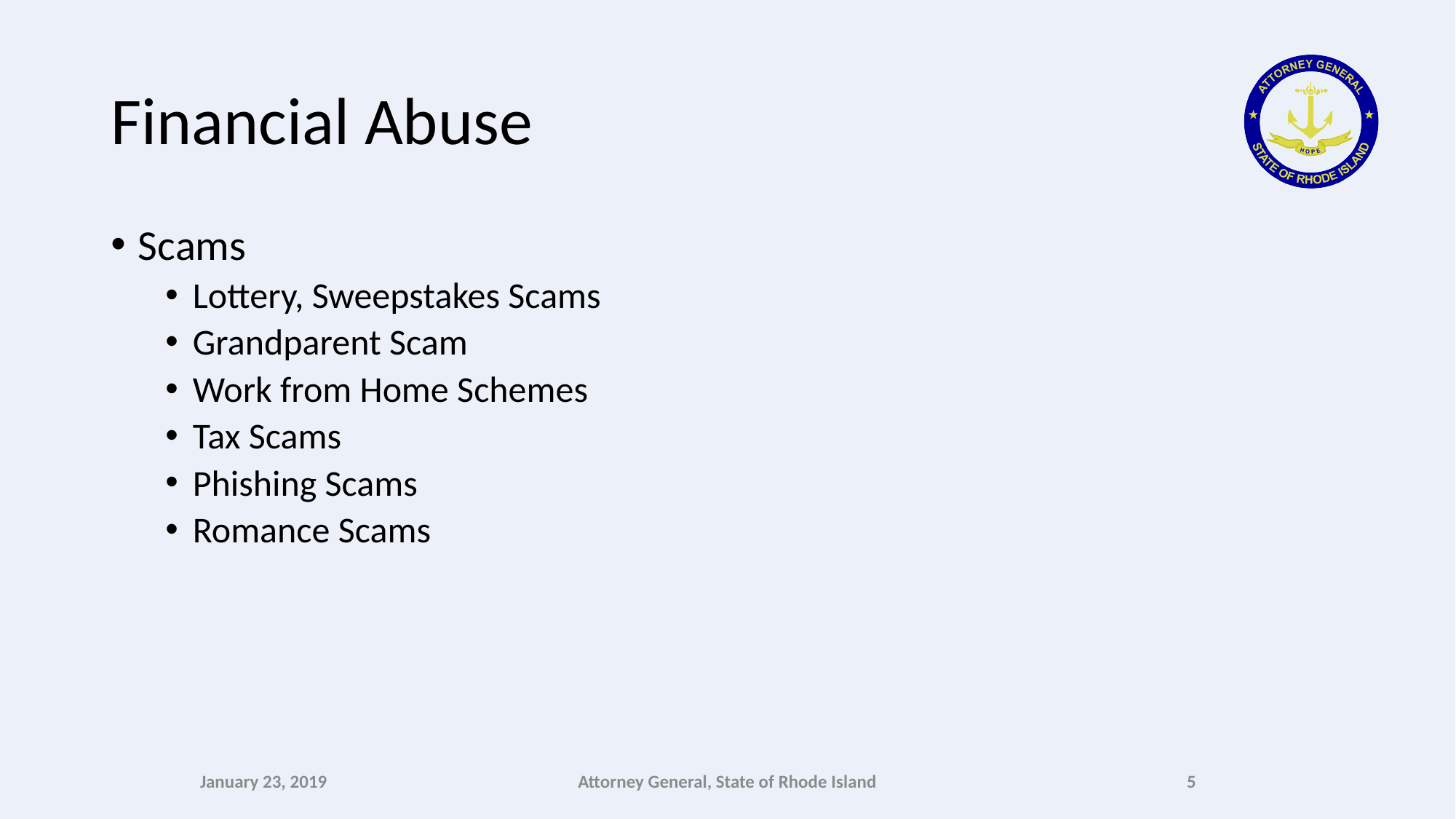

# Financial Abuse
Scams
Lottery, Sweepstakes Scams
Grandparent Scam
Work from Home Schemes
Tax Scams
Phishing Scams
Romance Scams

January 23, 2019
Attorney General, State of Rhode Island
5